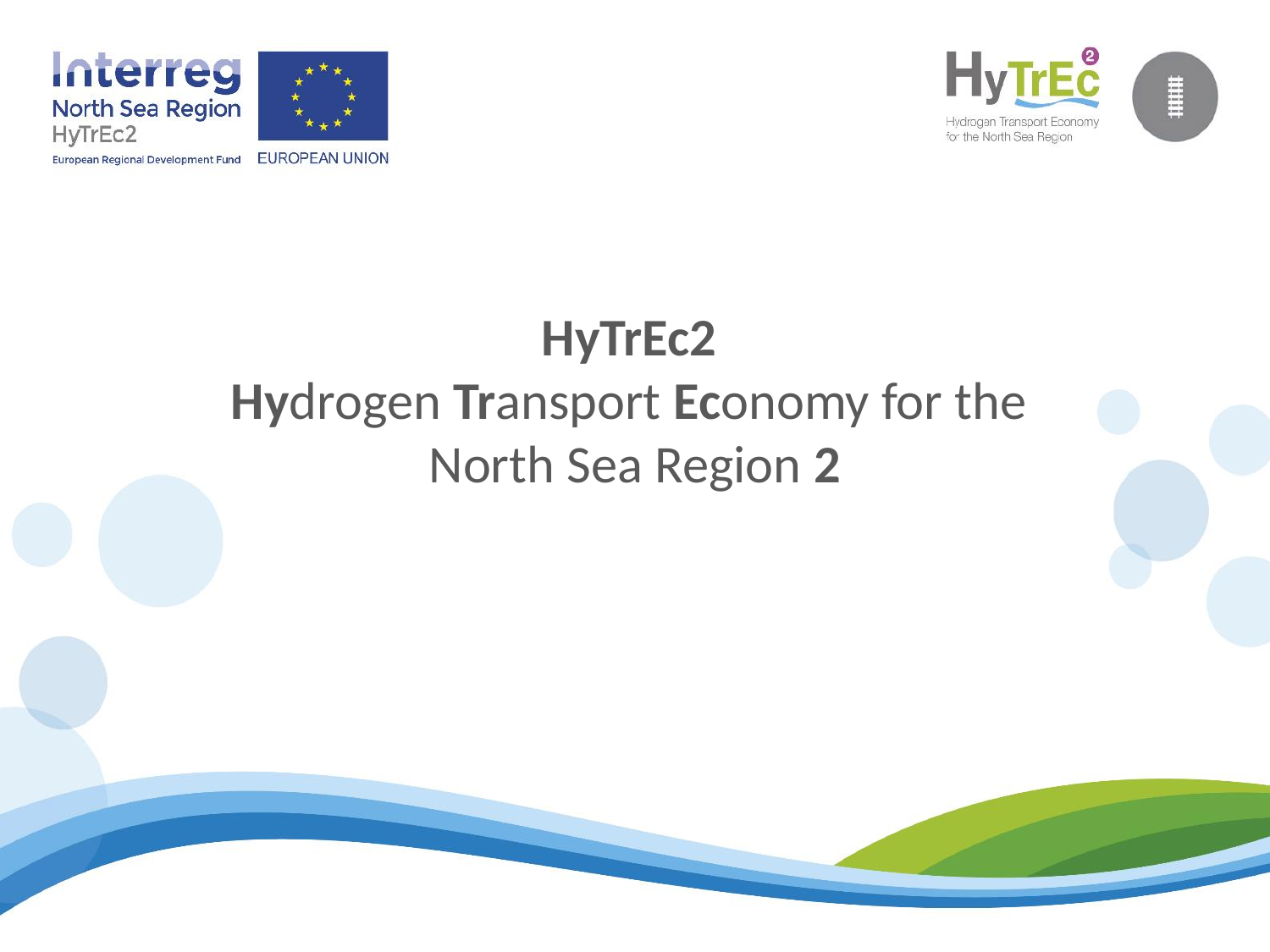

# HyTrEc2 Hydrogen Transport Economy for the North Sea Region 2